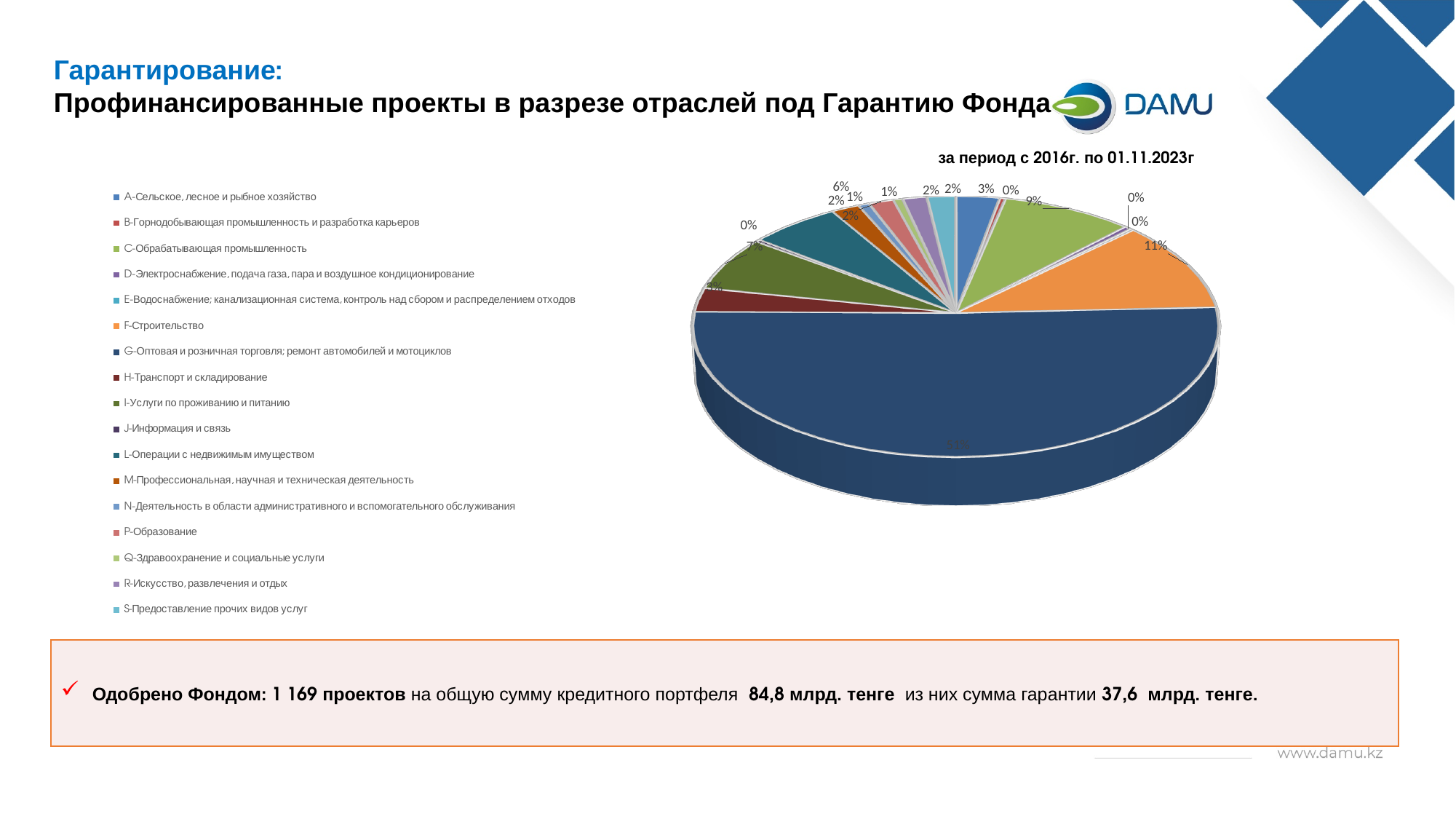

Гарантирование:
Профинансированные проекты в разрезе отраслей под Гарантию Фонда
за период с 2016г. по 01.11.2023г

[unsupported chart]

Одобрено Фондом: 1 169 проектов на общую сумму кредитного портфеля  84,8 млрд. тенге  из них сумма гарантии 37,6  млрд. тенге.